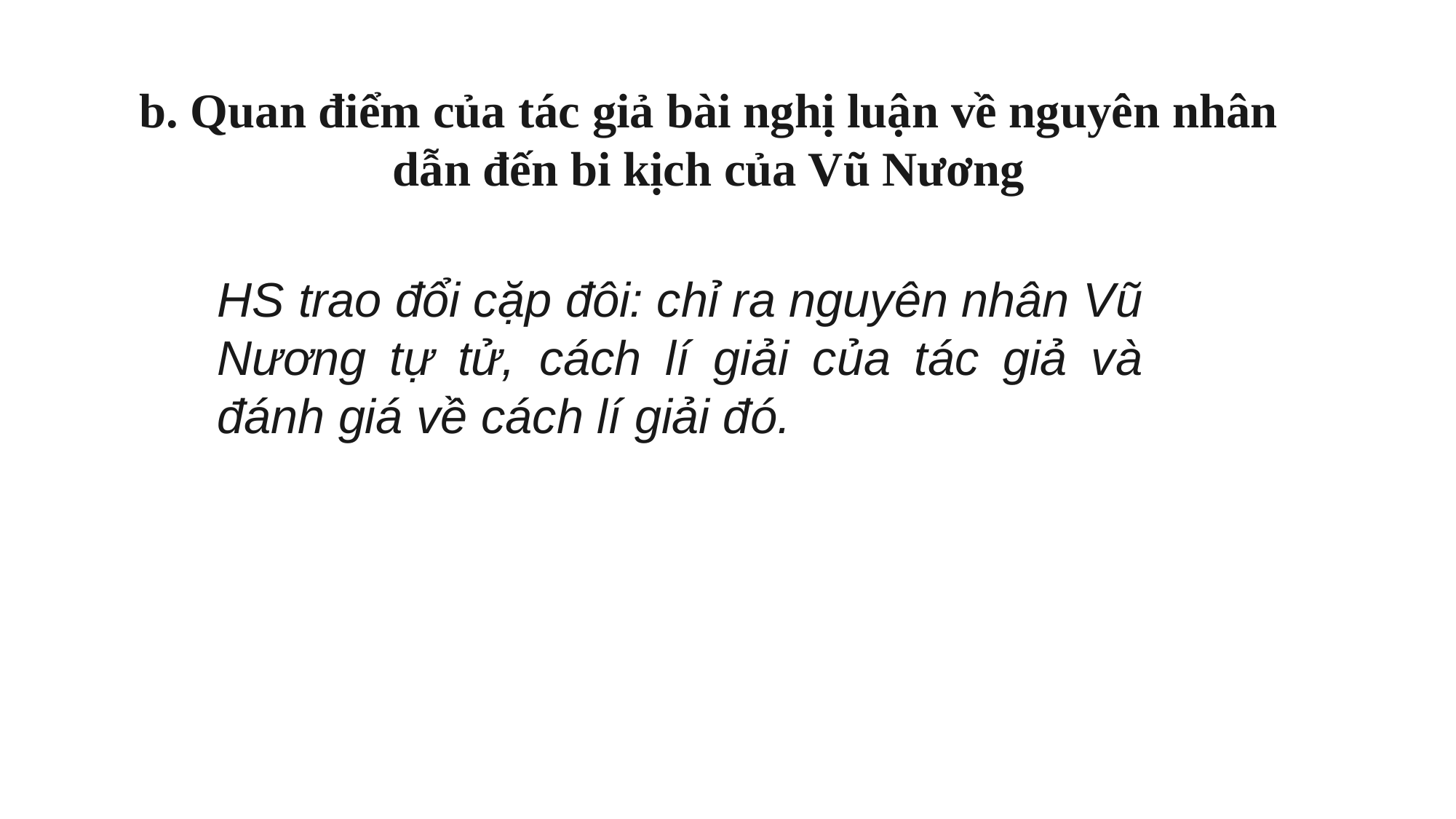

b. Quan điểm của tác giả bài nghị luận về nguyên nhân dẫn đến bi kịch của Vũ Nương
HS trao đổi cặp đôi: chỉ ra nguyên nhân Vũ Nương tự tử, cách lí giải của tác giả và đánh giá về cách lí giải đó.